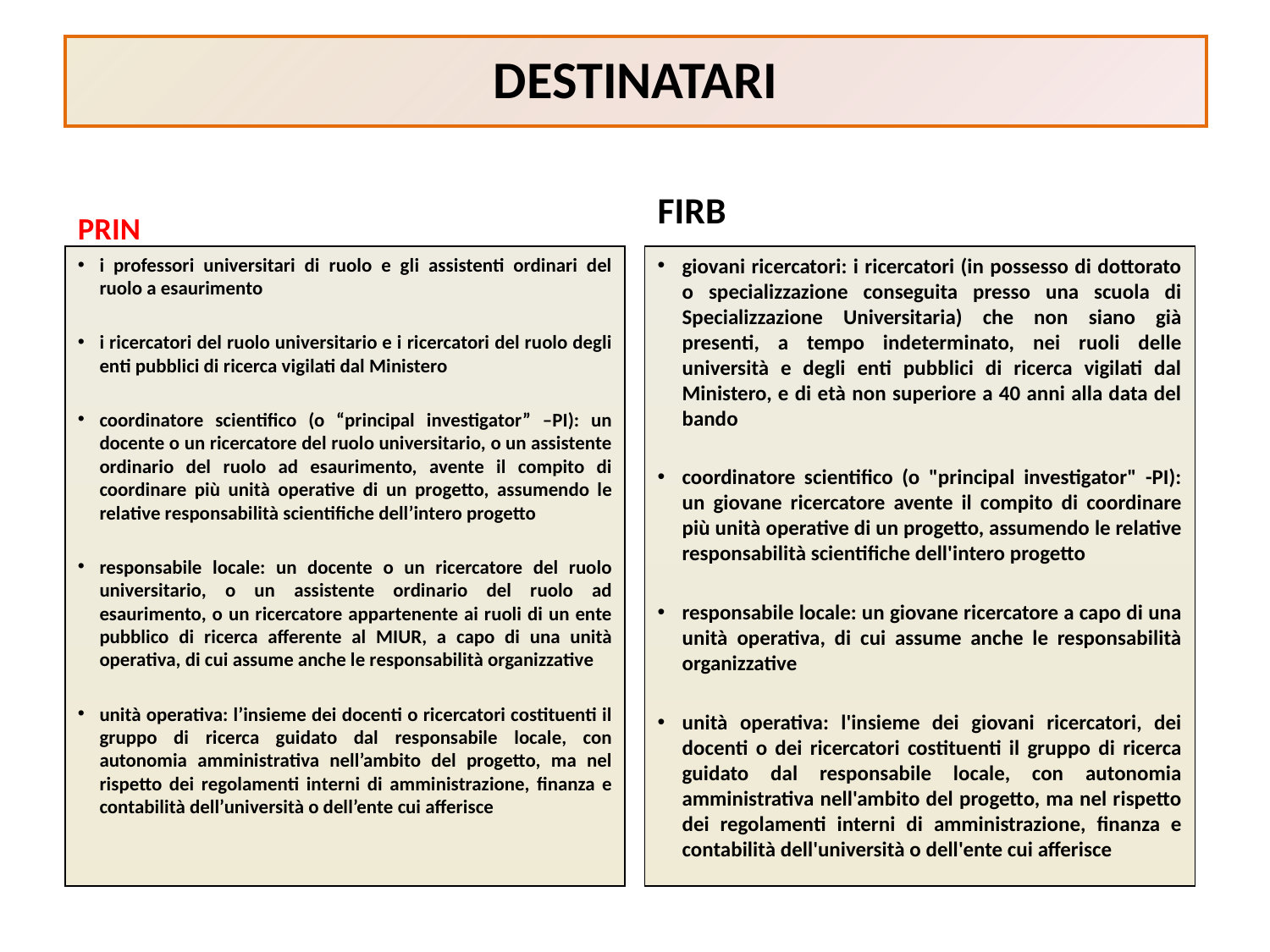

# DESTINATARI

PRIN

FIRB
i professori universitari di ruolo e gli assistenti ordinari del ruolo a esaurimento

i ricercatori del ruolo universitario e i ricercatori del ruolo degli enti pubblici di ricerca vigilati dal Ministero

coordinatore scientifico (o “principal investigator” –PI): un docente o un ricercatore del ruolo universitario, o un assistente ordinario del ruolo ad esaurimento, avente il compito di coordinare più unità operative di un progetto, assumendo le relative responsabilità scientifiche dell’intero progetto

responsabile locale: un docente o un ricercatore del ruolo universitario, o un assistente ordinario del ruolo ad esaurimento, o un ricercatore appartenente ai ruoli di un ente pubblico di ricerca afferente al MIUR, a capo di una unità operativa, di cui assume anche le responsabilità organizzative

unità operativa: l’insieme dei docenti o ricercatori costituenti il gruppo di ricerca guidato dal responsabile locale, con autonomia amministrativa nell’ambito del progetto, ma nel rispetto dei regolamenti interni di amministrazione, finanza e contabilità dell’università o dell’ente cui afferisce

giovani ricercatori: i ricercatori (in possesso di dottorato o specializzazione conseguita presso una scuola di Specializzazione Universitaria) che non siano già presenti, a tempo indeterminato, nei ruoli delle università e degli enti pubblici di ricerca vigilati dal Ministero, e di età non superiore a 40 anni alla data del bando

coordinatore scientifico (o "principal investigator" -PI): un giovane ricercatore avente il compito di coordinare più unità operative di un progetto, assumendo le relative responsabilità scientifiche dell'intero progetto

responsabile locale: un giovane ricercatore a capo di una unità operativa, di cui assume anche le responsabilità organizzative

unità operativa: l'insieme dei giovani ricercatori, dei docenti o dei ricercatori costituenti il gruppo di ricerca guidato dal responsabile locale, con autonomia amministrativa nell'ambito del progetto, ma nel rispetto dei regolamenti interni di amministrazione, finanza e contabilità dell'università o dell'ente cui afferisce